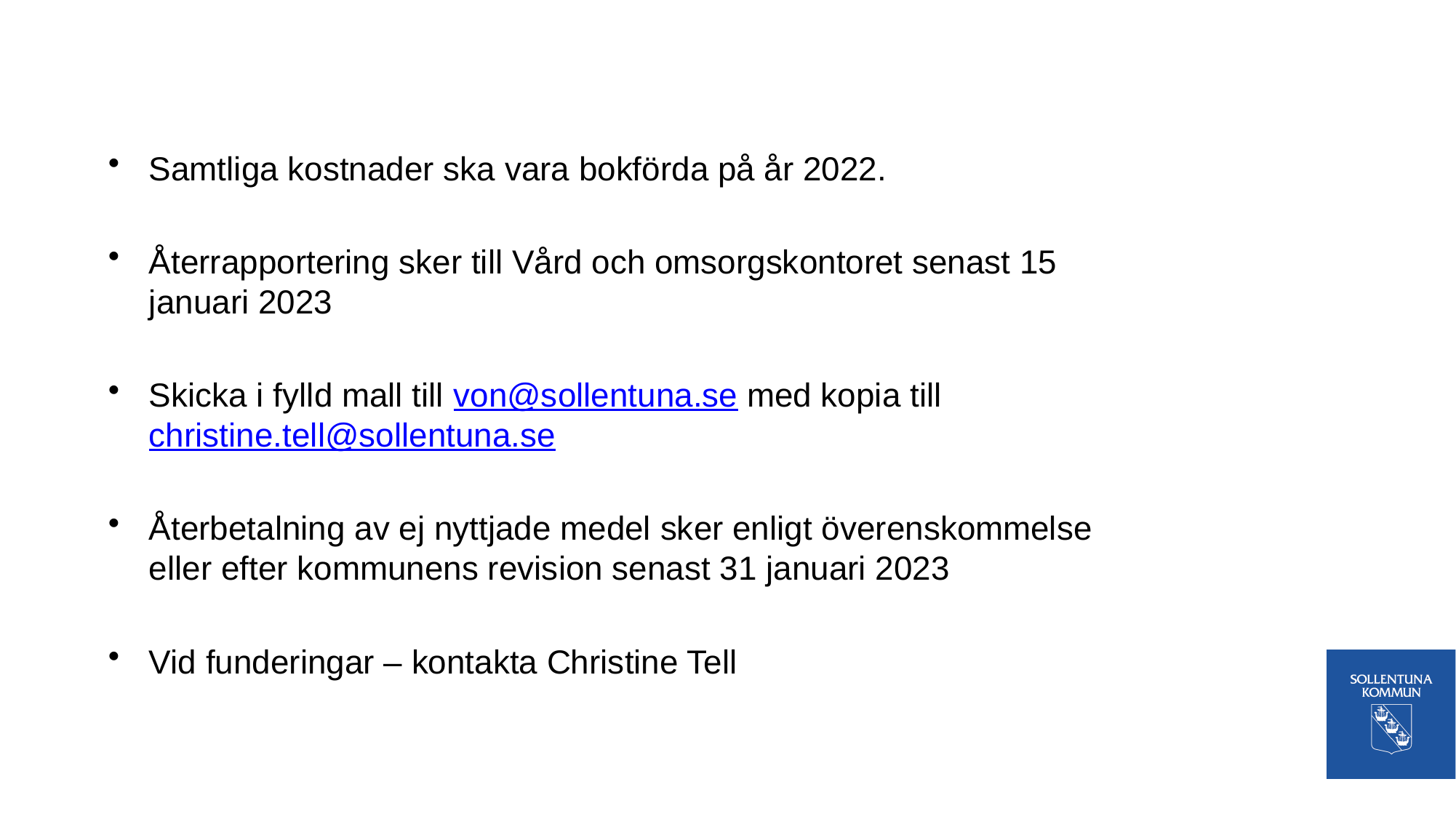

#
Samtliga kostnader ska vara bokförda på år 2022.

Återrapportering sker till Vård och omsorgskontoret senast 15 januari 2023

Skicka i fylld mall till von@sollentuna.se med kopia till christine.tell@sollentuna.se

Återbetalning av ej nyttjade medel sker enligt överenskommelse eller efter kommunens revision senast 31 januari 2023

Vid funderingar – kontakta Christine Tell